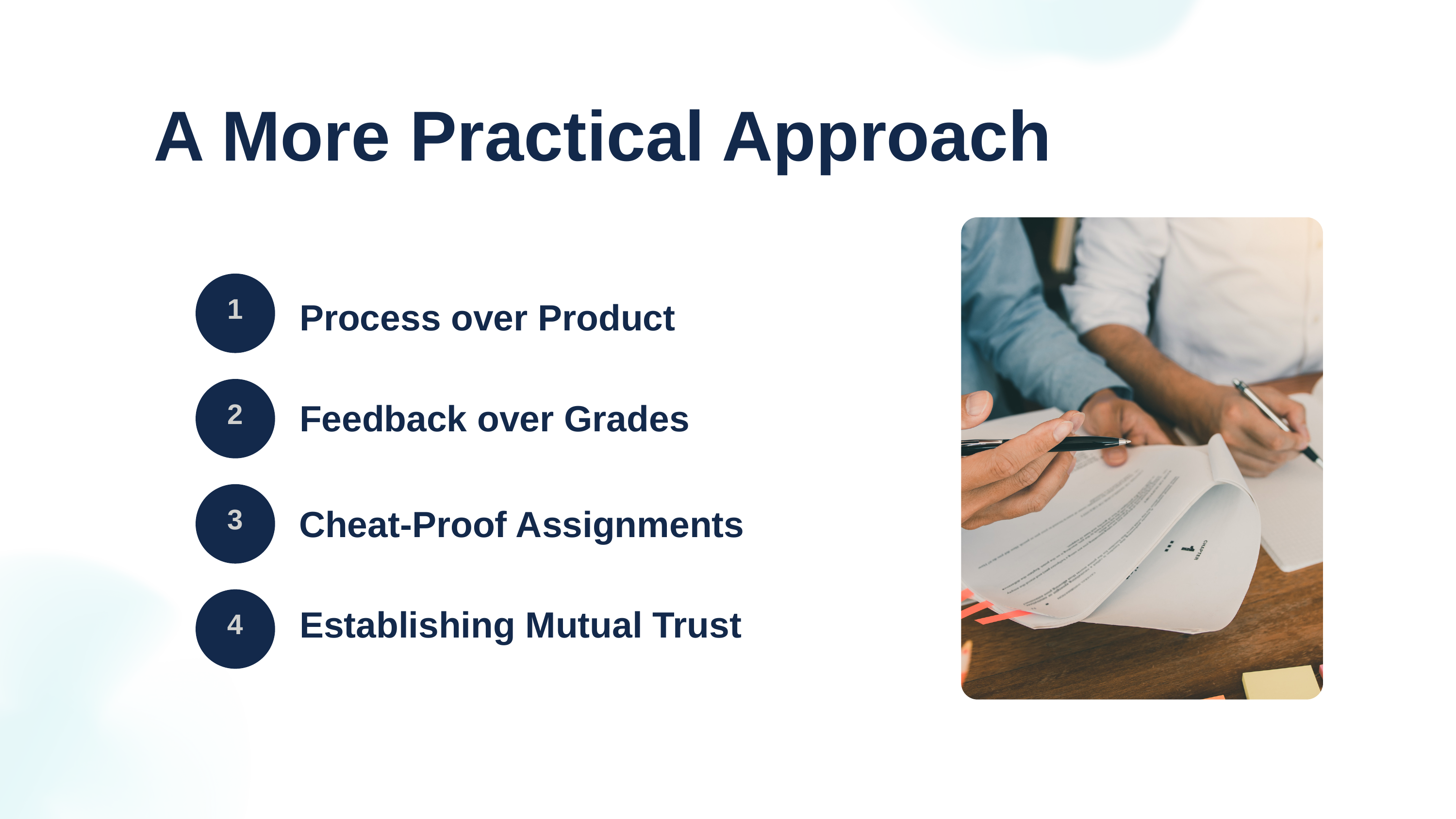

A More Practical Approach

1

Process over Product

2
Feedback over Grades

3
Cheat-Proof Assignments

4
Establishing Mutual Trust